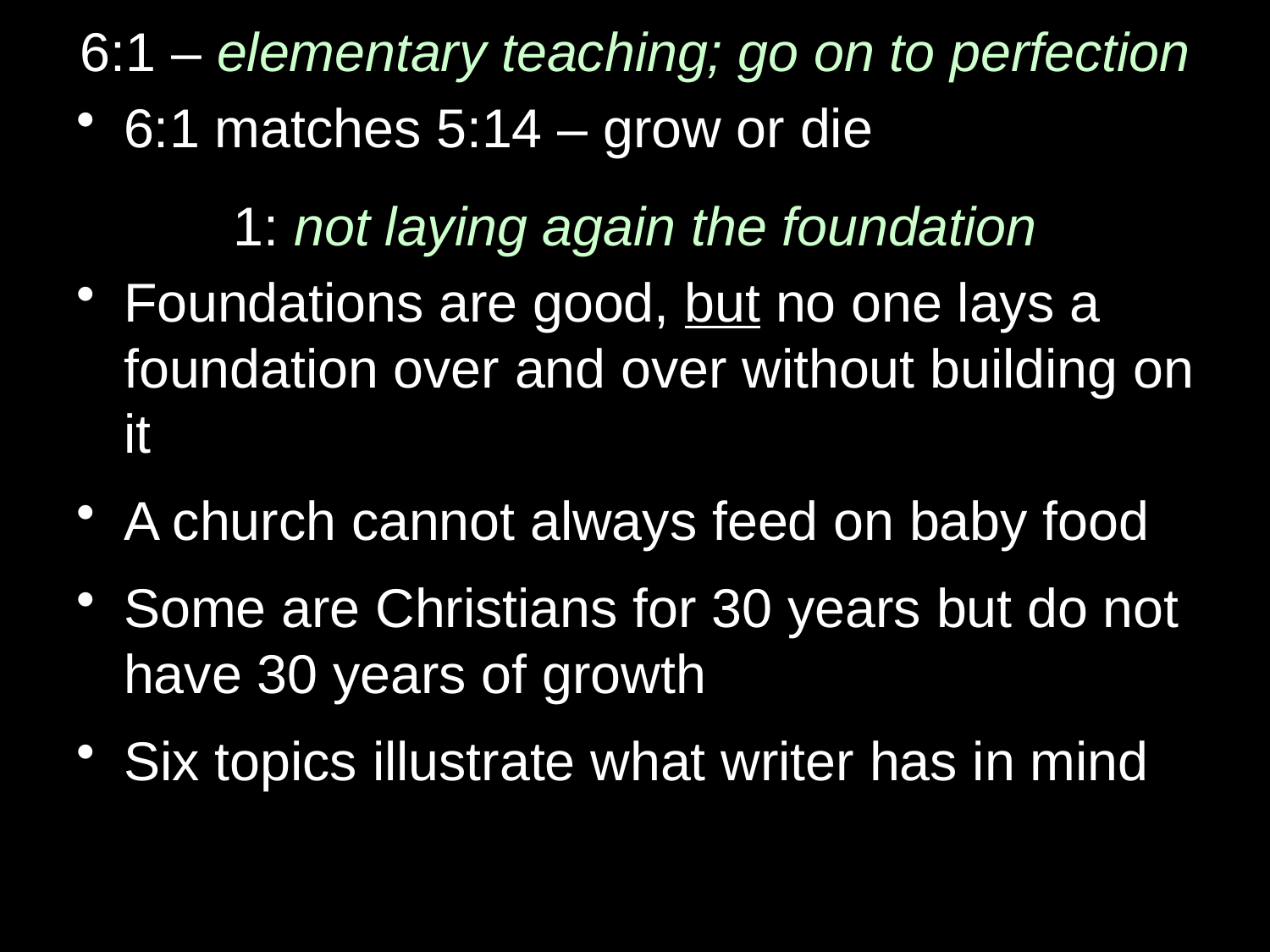

6:1 – elementary teaching; go on to perfection
6:1 matches 5:14 – grow or die
1: not laying again the foundation
Foundations are good, but no one lays a foundation over and over without building on it
A church cannot always feed on baby food
Some are Christians for 30 years but do not have 30 years of growth
Six topics illustrate what writer has in mind